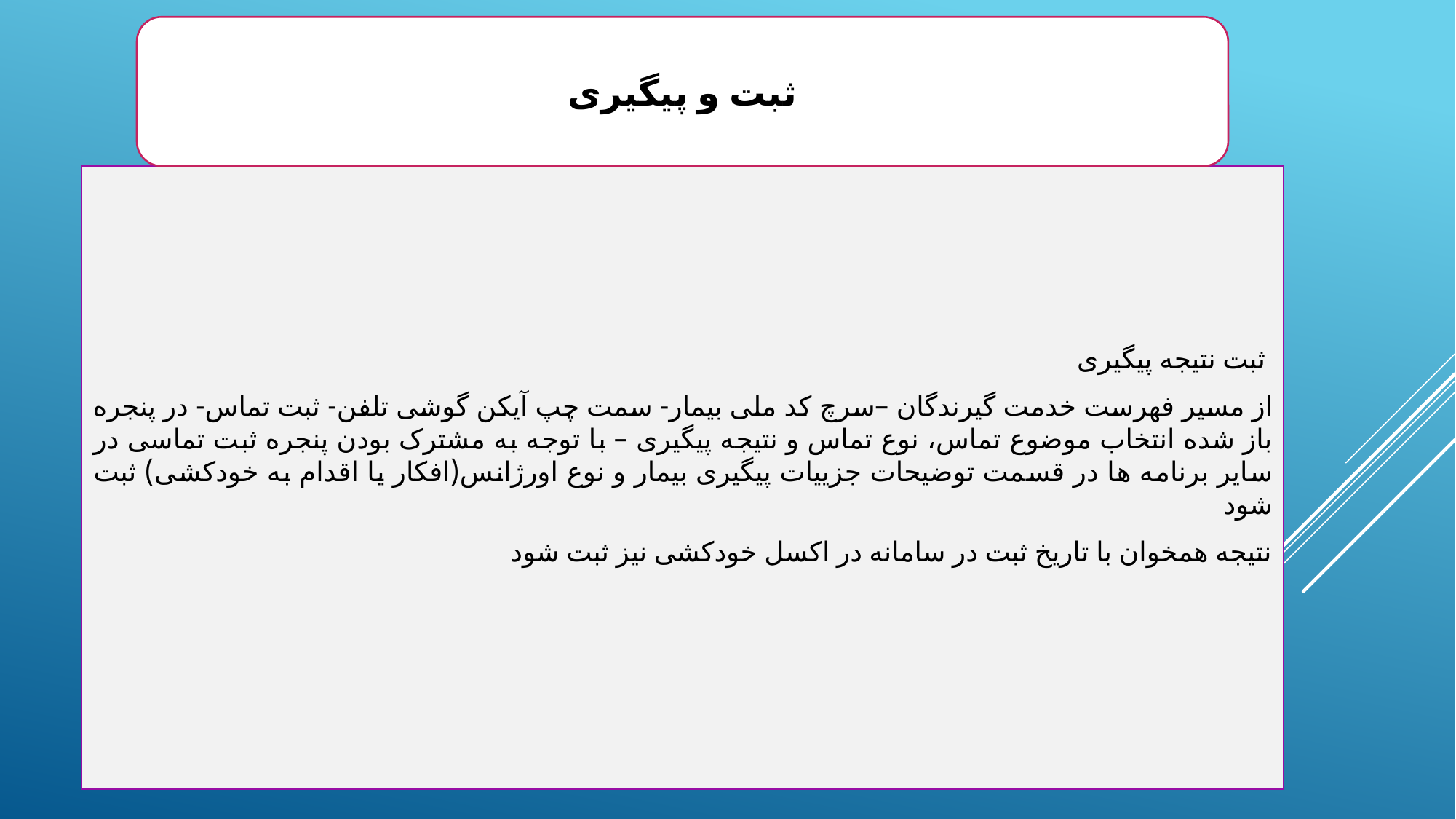

ثبت و پیگیری
 ثبت نتیجه پیگیری
از مسیر فهرست خدمت گیرندگان –سرچ کد ملی بیمار- سمت چپ آیکن گوشی تلفن- ثبت تماس- در پنجره باز شده انتخاب موضوع تماس، نوع تماس و نتیجه پیگیری – با توجه به مشترک بودن پنجره ثبت تماسی در سایر برنامه ها در قسمت توضیحات جزییات پیگیری بیمار و نوع اورژانس(افکار یا اقدام به خودکشی) ثبت شود
نتیجه همخوان با تاریخ ثبت در سامانه در اکسل خودکشی نیز ثبت شود